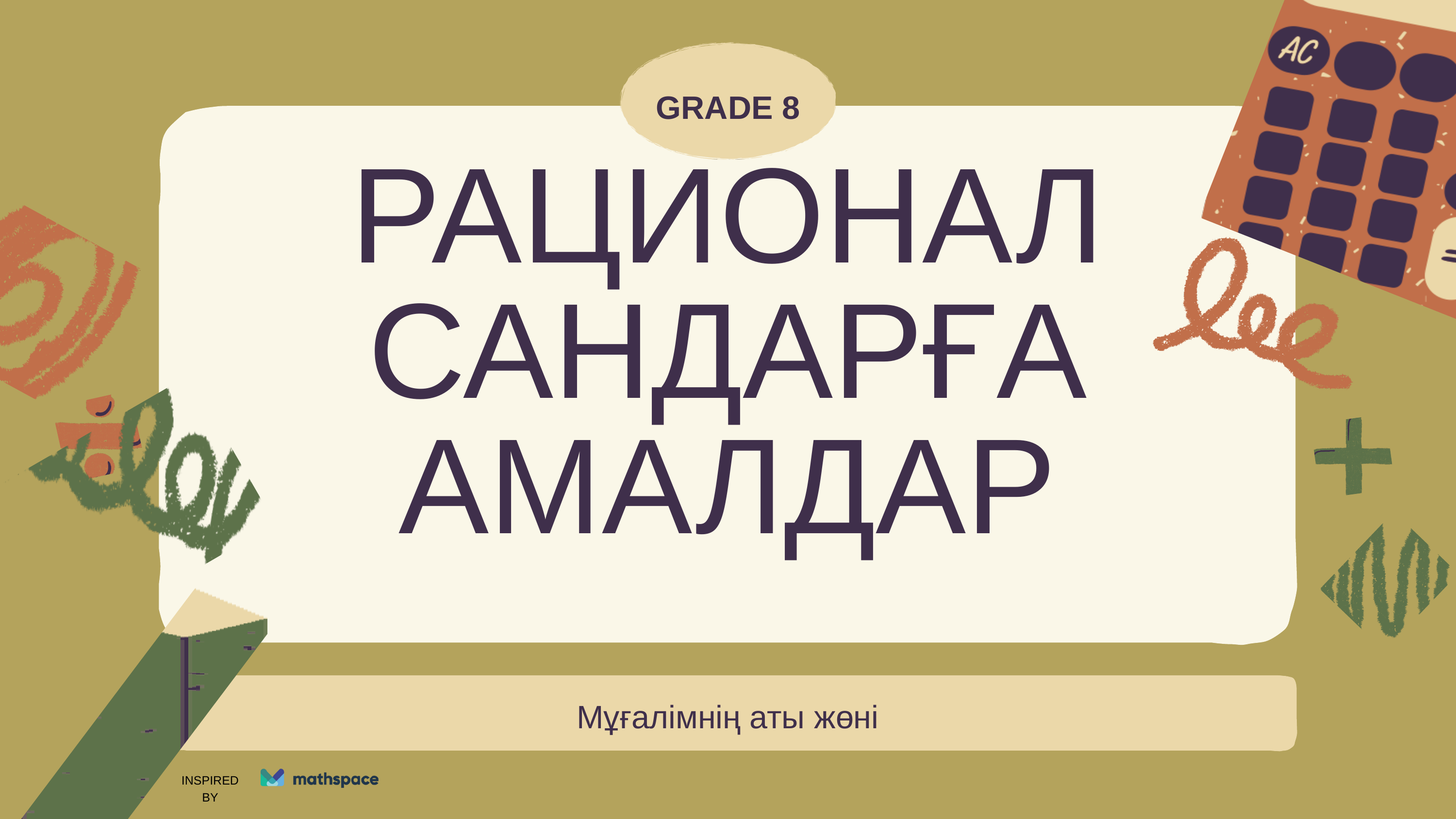

GRADE 8

РАЦИОНАЛ САНДАРҒА АМАЛДАР

Мұғалімнің аты жөні

INSPIRED BY